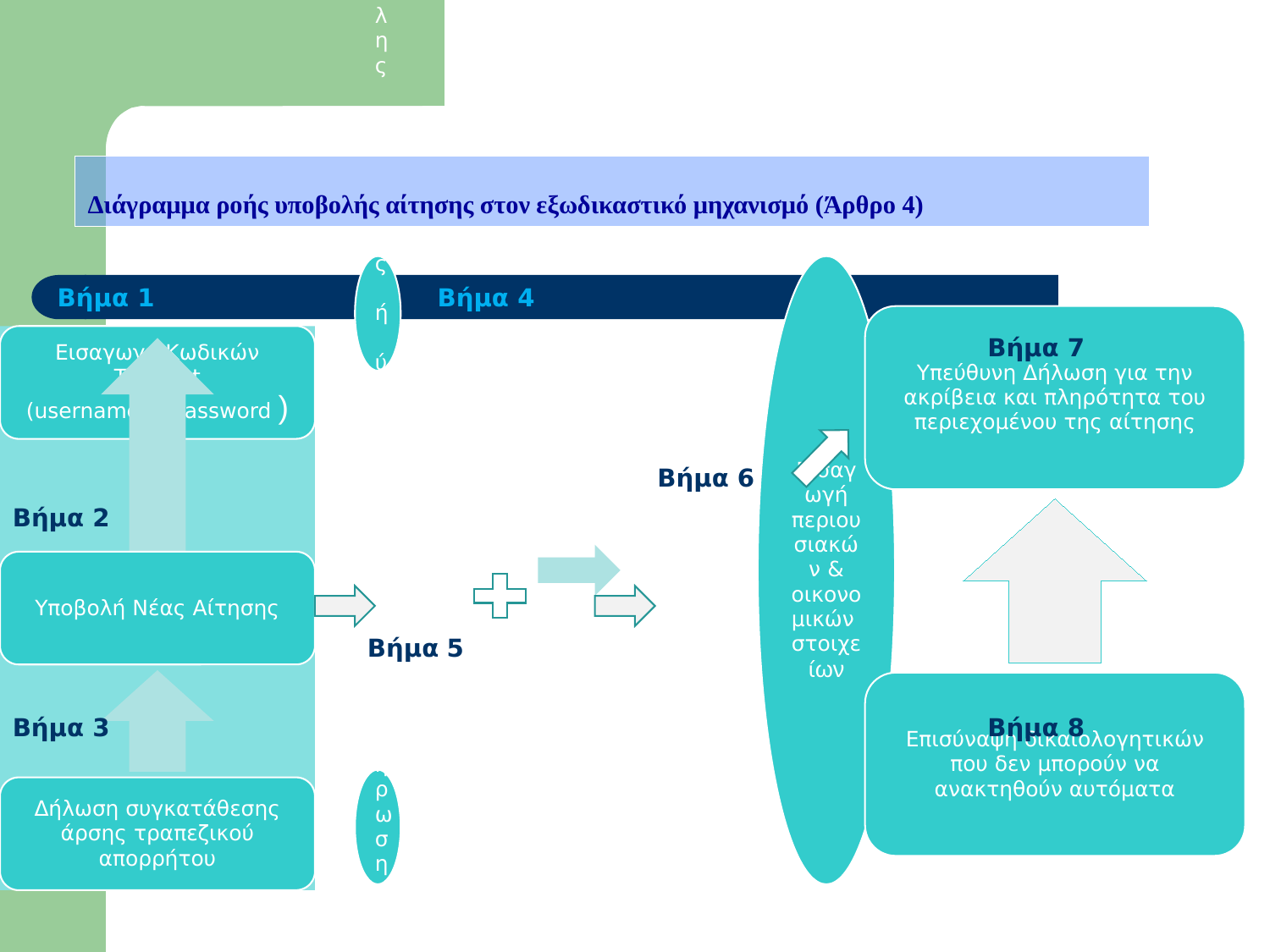

Διάγραμμα ροής υποβολής αίτησης στον εξωδικαστικό μηχανισμό (Άρθρο 4)

Εισαγωγή περιουσιακών & οικονομικών  στοιχείων
Βήμα 1
Βήμα 4
Υπεύθυνη Δήλωση για την ακρίβεια και πληρότητα του περιεχομένου της αίτησης
Επισύναψη δικαιολογητικών που δεν μπορούν να ανακτηθούν αυτόματα
Εισαγωγή Κωδικών Taxisnet
(username + password )
Υποβολή Νέας Αίτησης
Δήλωση συγκατάθεσης άρσης τραπεζικού απορρήτου
Βήμα 7

Βήμα 6
Βήμα 2

Βήμα 5
Βήμα 3
Βήμα 8